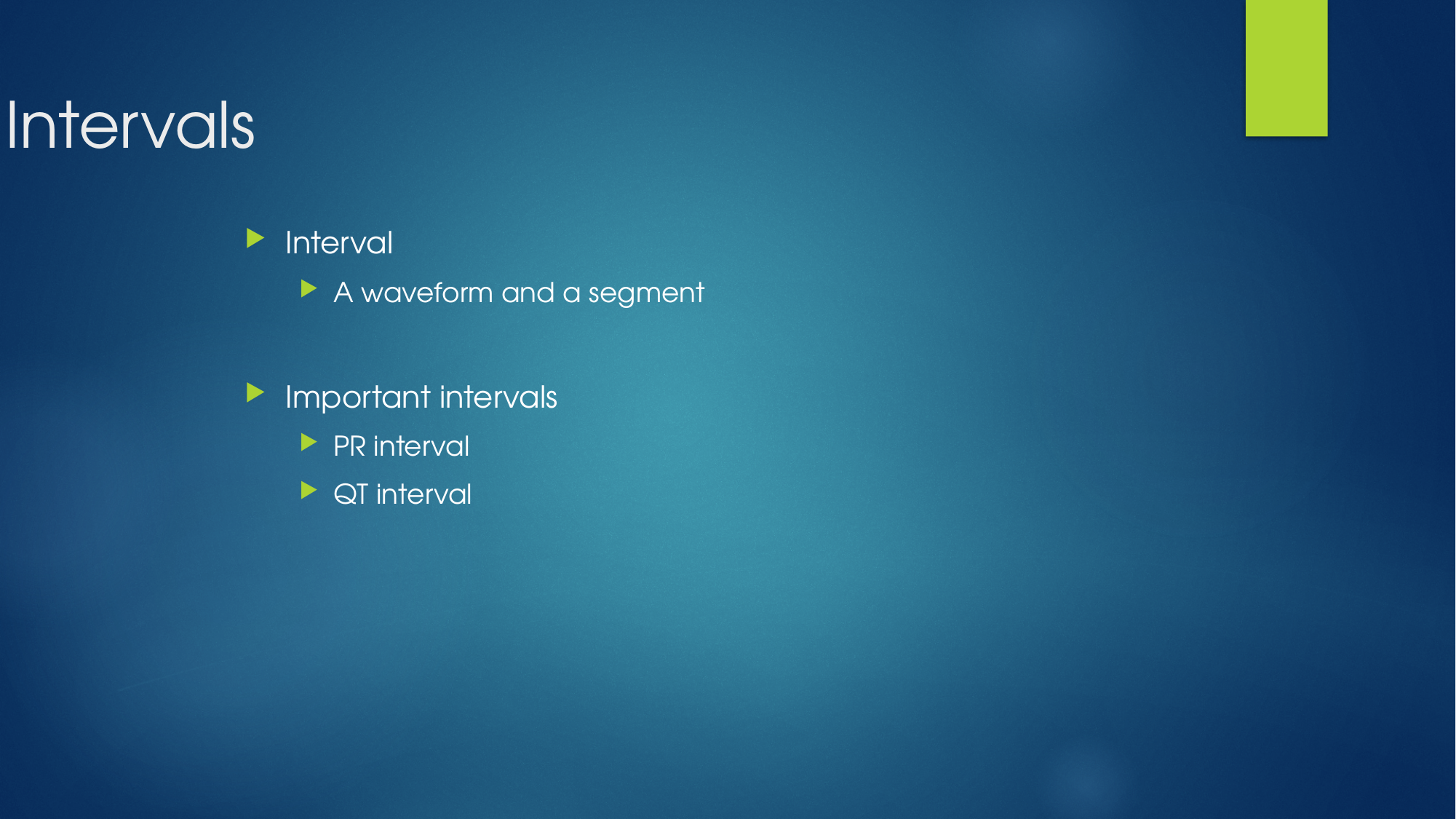

Intervals
Interval
A waveform and a segment

Important intervals
PR interval
QT interval